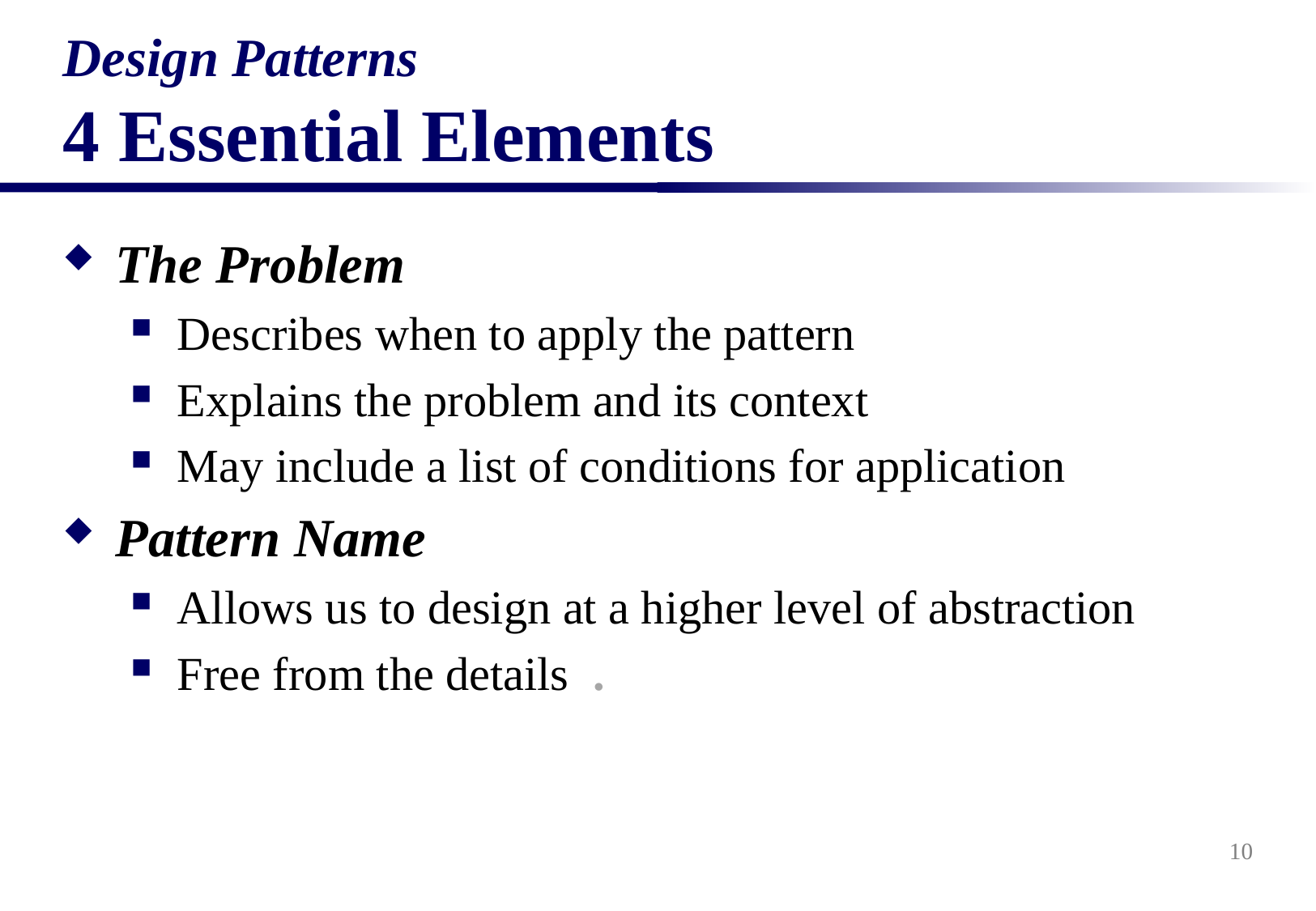

# Design Patterns 4 Essential Elements
The Problem
Describes when to apply the pattern
Explains the problem and its context
May include a list of conditions for application
Pattern Name
Allows us to design at a higher level of abstraction
Free from the details  .

10